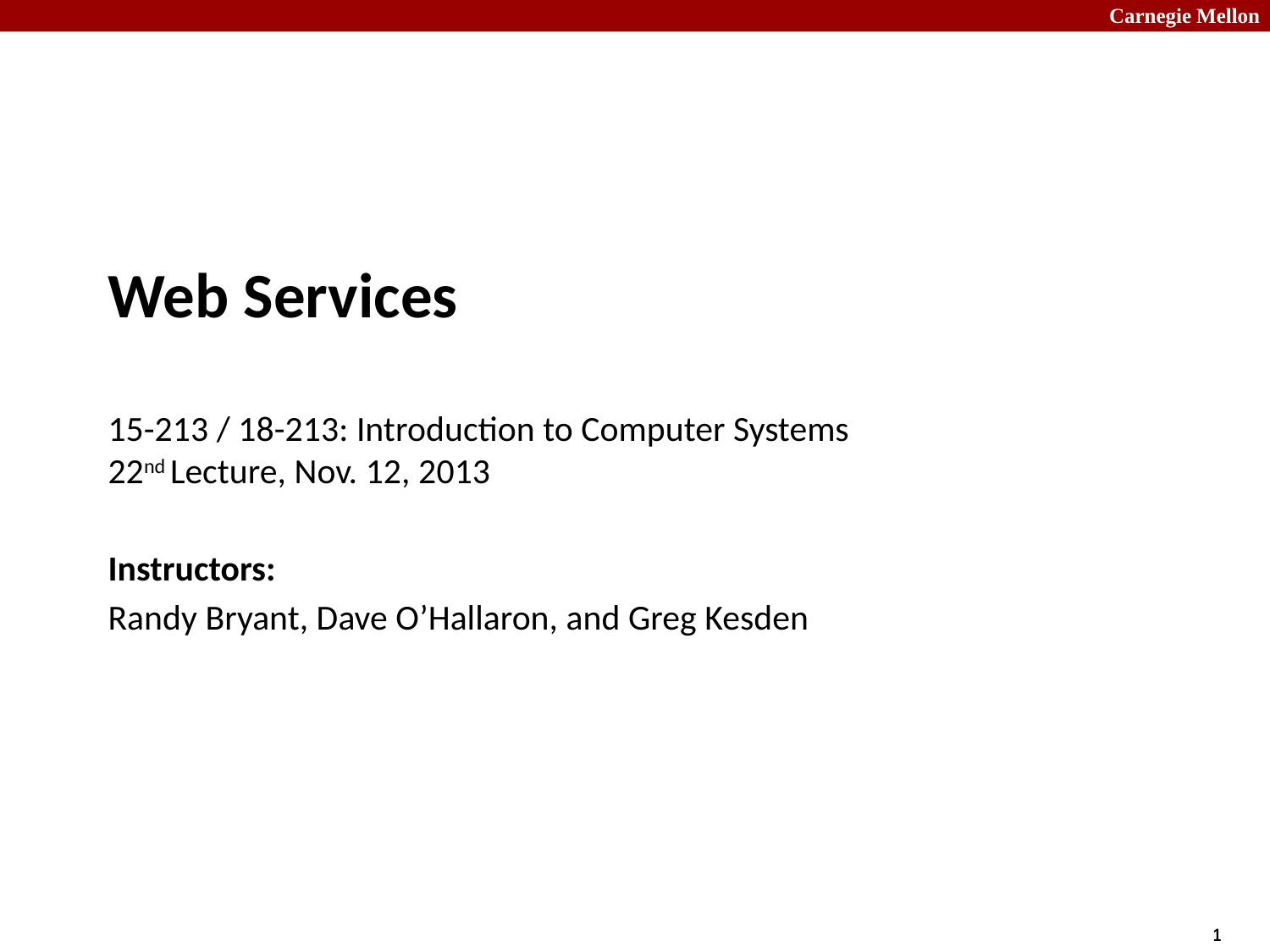

# Web Services 15-213 / 18-213: Introduction to Computer Systems 22nd Lecture, Nov. 12, 2013
Instructors:
Randy Bryant, Dave O’Hallaron, and Greg Kesden